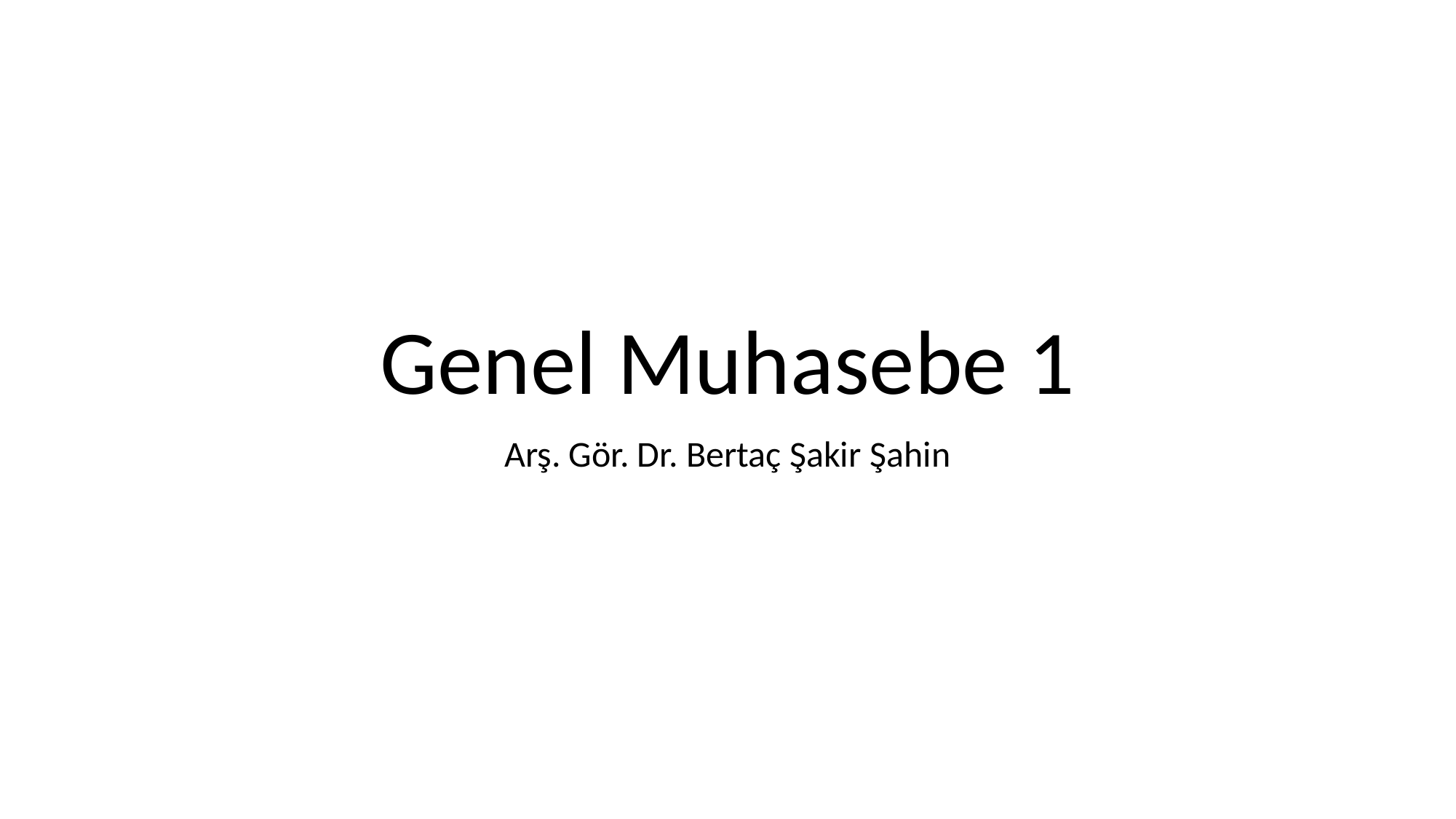

# Genel Muhasebe 1
Arş. Gör. Dr. Bertaç Şakir Şahin